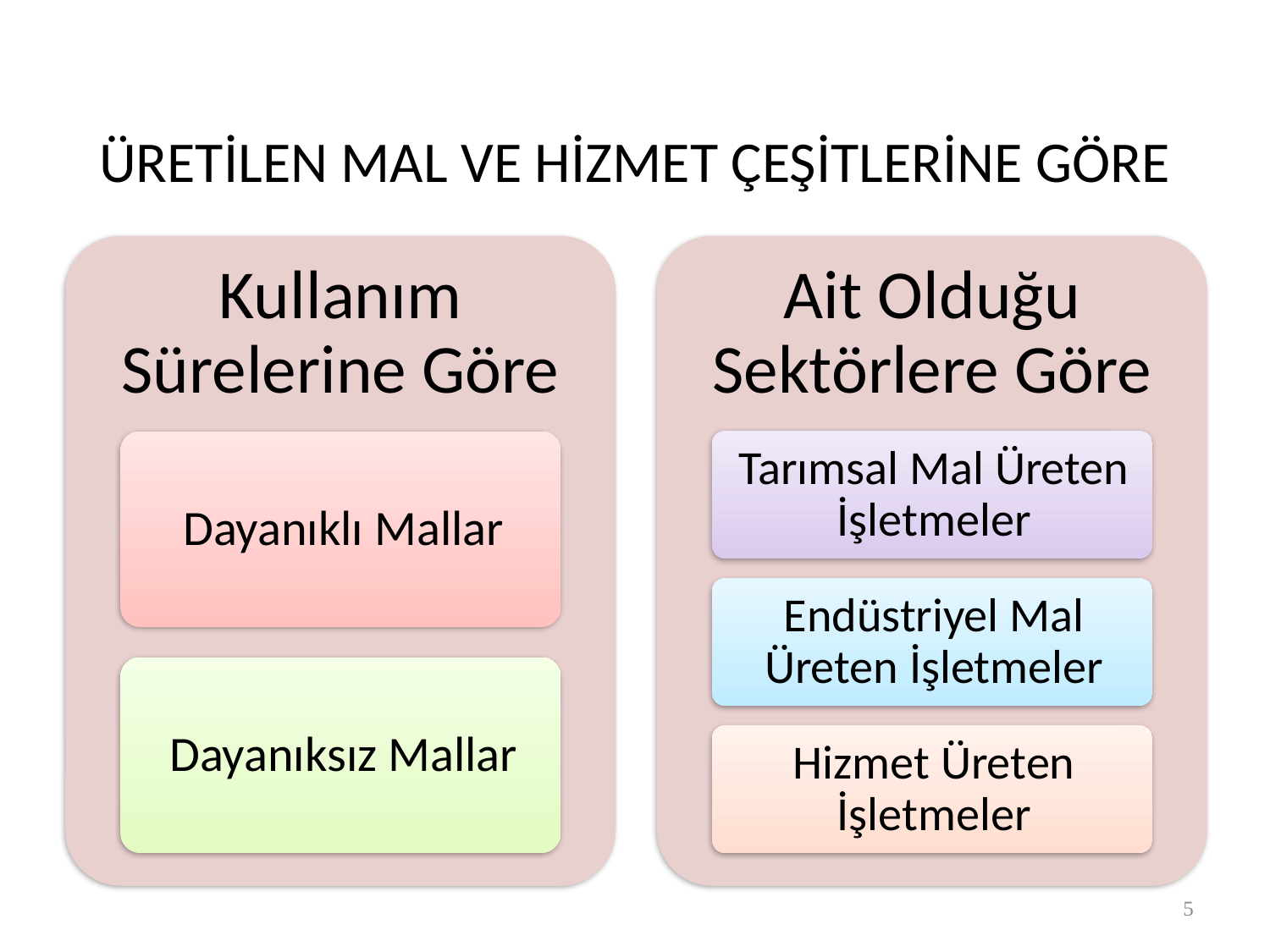

# ÜRETİLEN MAL VE HİZMET ÇEŞİTLERİNE GÖRE
Kullanım Sürelerine Göre
Dayanıklı Mallar
Dayanıksız Mallar
Ait Olduğu Sektörlere Göre
Tarımsal Mal Üreten İşletmeler
Endüstriyel Mal Üreten İşletmeler
Hizmet Üreten İşletmeler
5